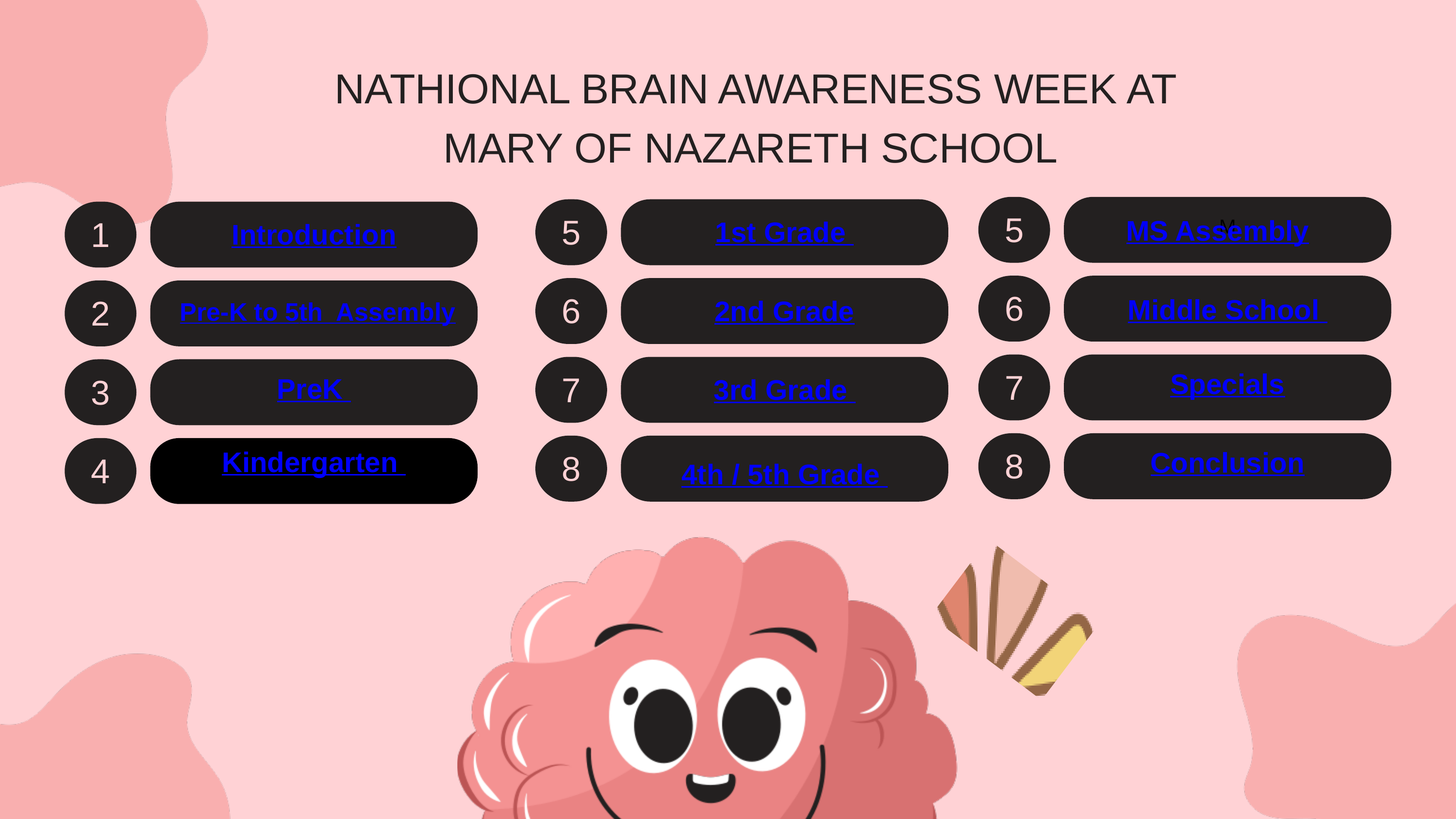

NATHIONAL BRAIN AWARENESS WEEK AT MARY OF NAZARETH SCHOOL

M

5

5
1
MS Assembly
1st Grade
Introduction

6

6
2
Middle School
2nd Grade
Pre-K to 5th  Assembly

7

Specials
7
3
PreK
3rd Grade

8

Kindergarten
Conclusion
8
4
4th / 5th Grade